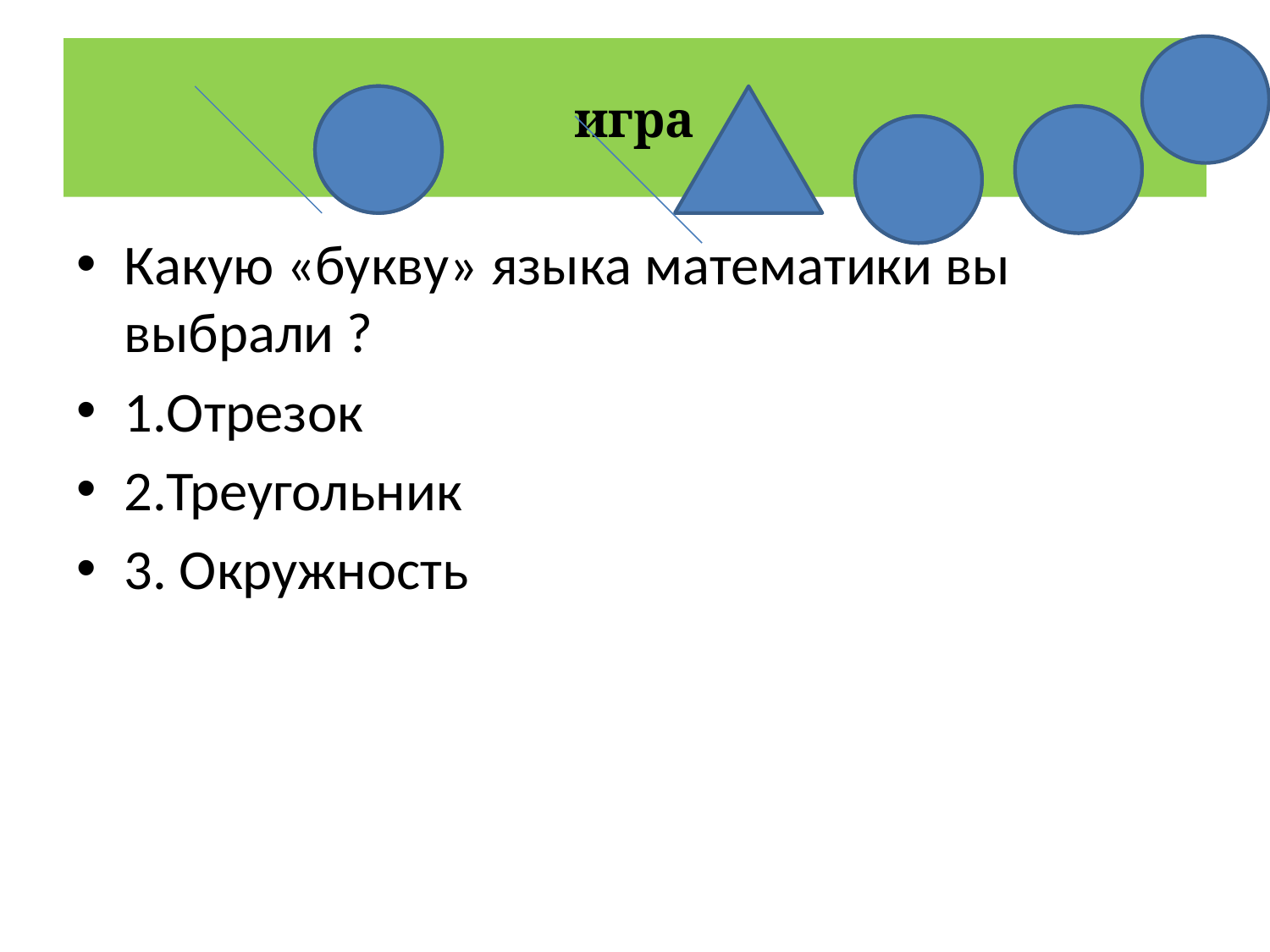

# игра

Какую «букву» языка математики вы выбрали ?
1.Отрезок
2.Треугольник
3. Окружность